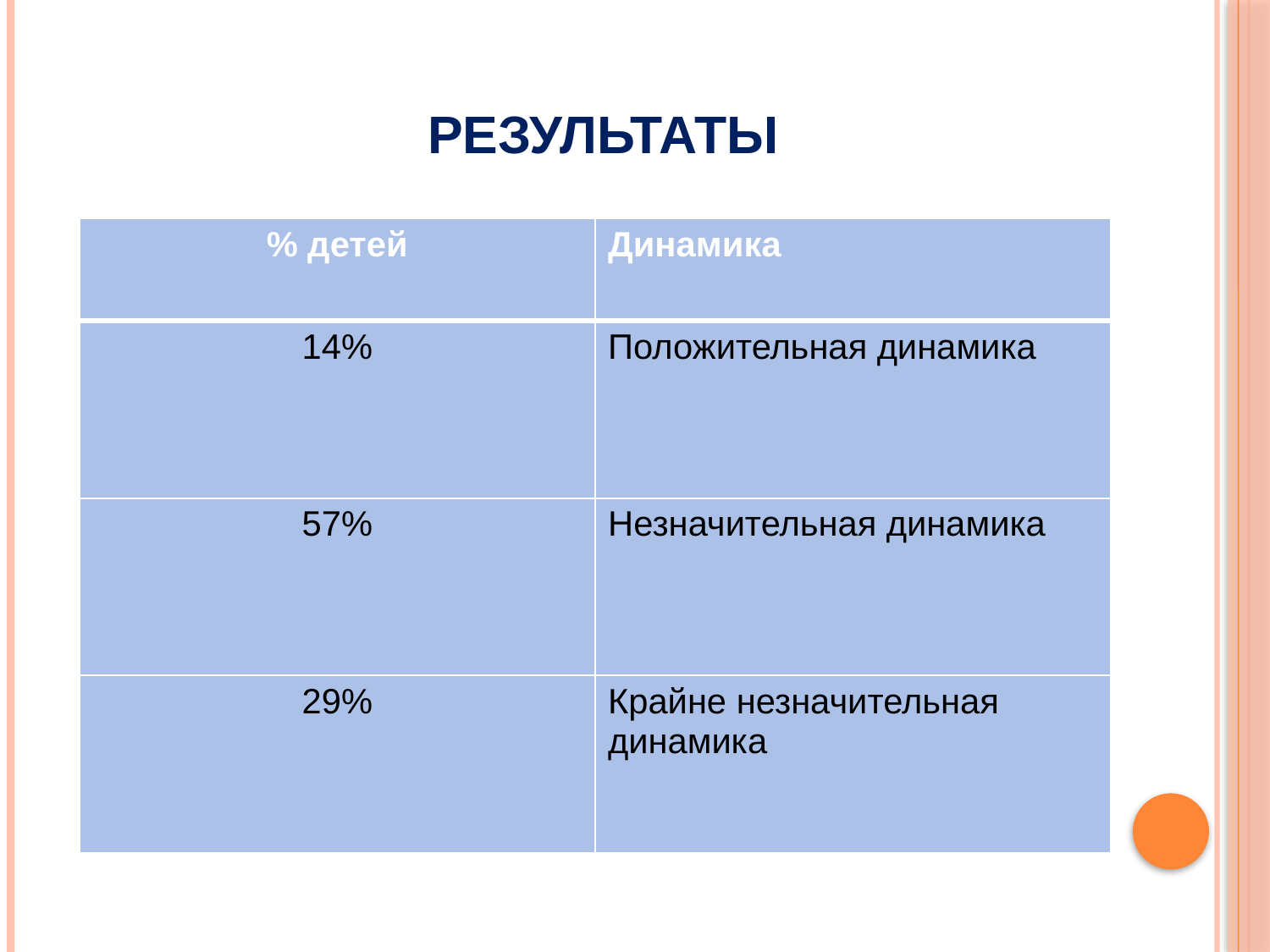

# Результаты
| % детей | Динамика |
| --- | --- |
| 14% | Положительная динамика |
| 57% | Незначительная динамика |
| 29% | Крайне незначительная динамика |